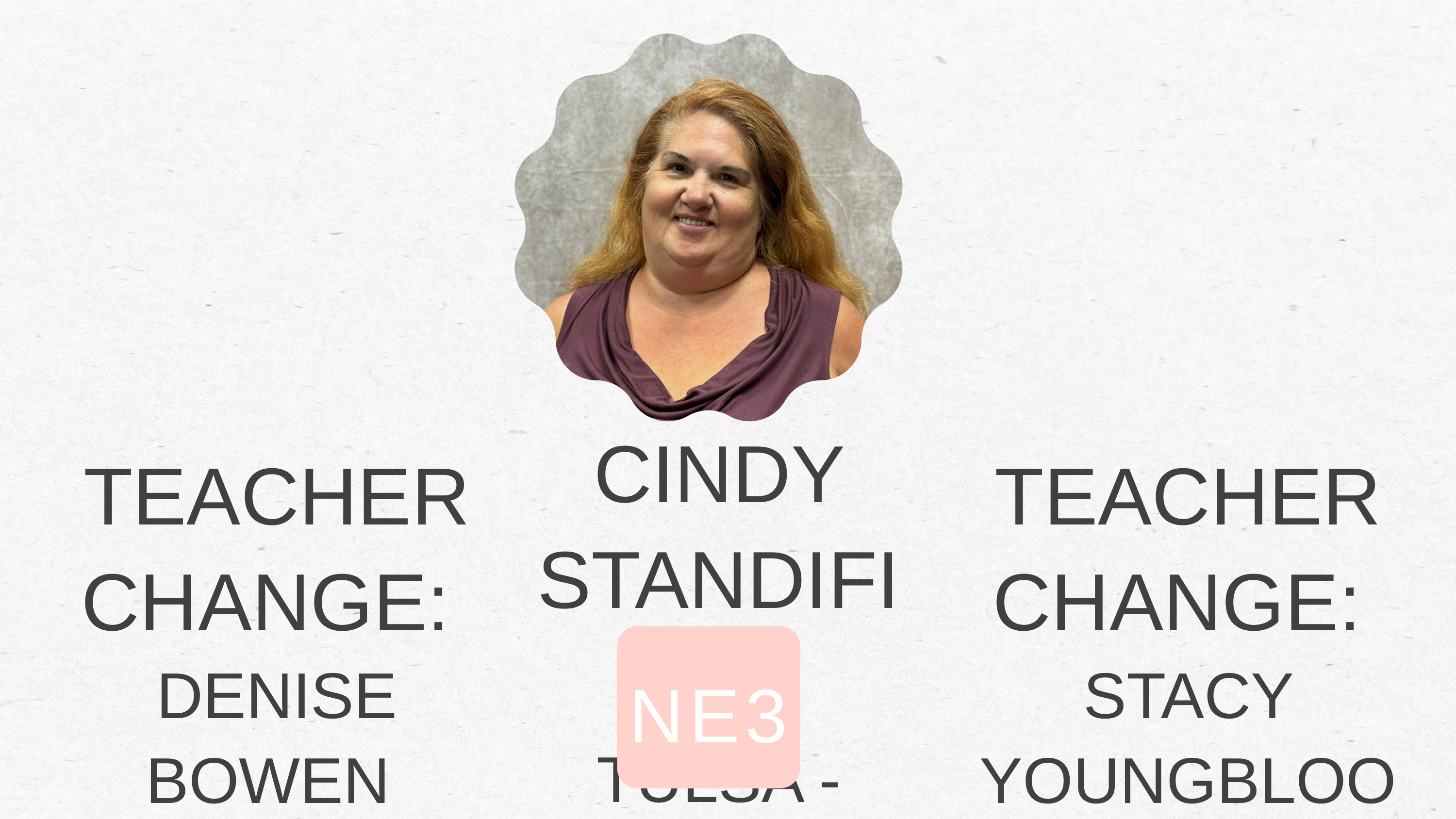

CINDY STANDIFIRD:
TULSA - NATHAN HALE
TEACHER CHANGE:
DENISE BOWEN
LIBERTY HS
TEACHER CHANGE:
STACY YOUNGBLOOD BEGGS HS

NE3